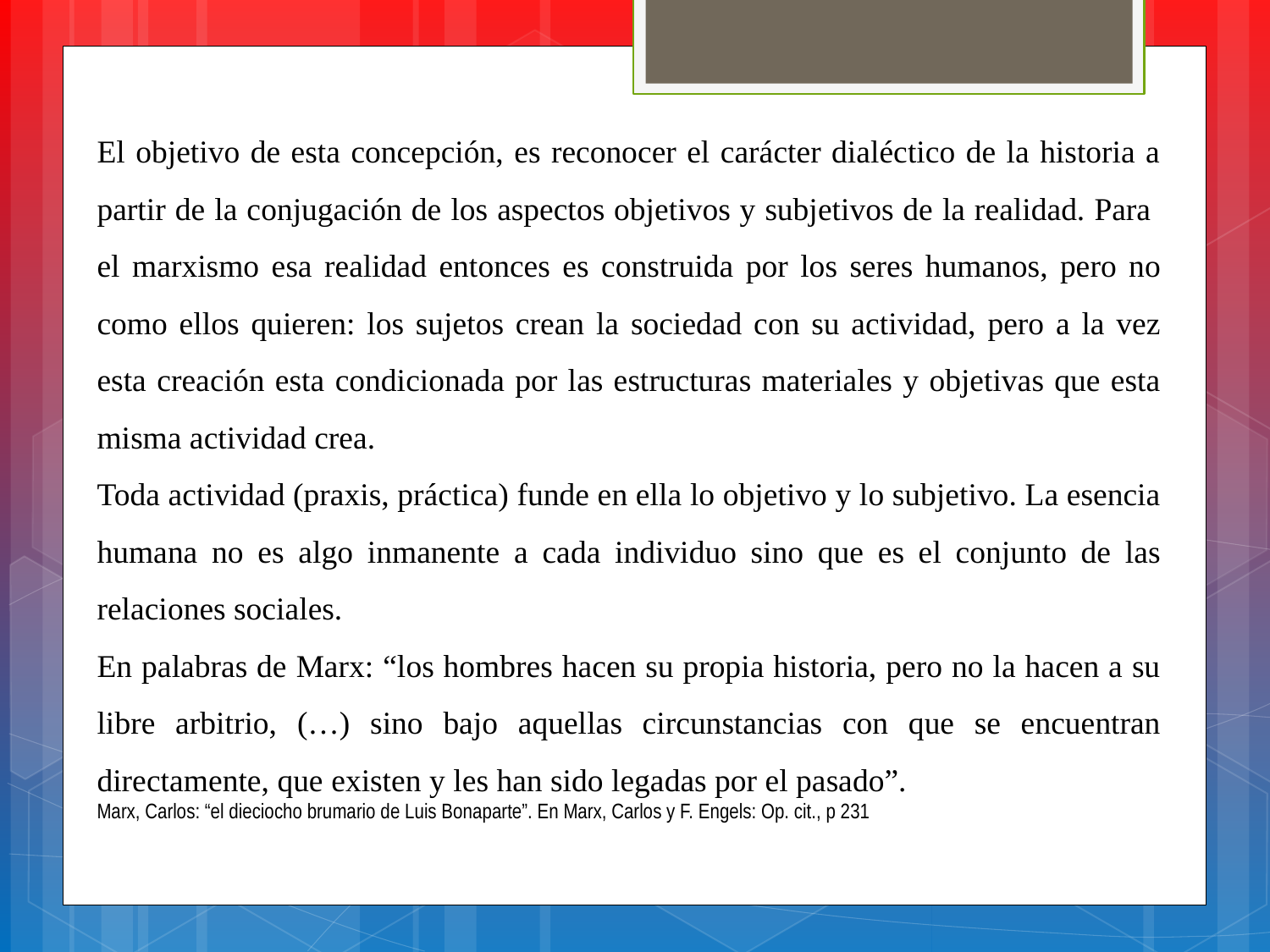

El objetivo de esta concepción, es reconocer el carácter dialéctico de la historia a partir de la conjugación de los aspectos objetivos y subjetivos de la realidad. Para  el marxismo esa realidad entonces es construida por los seres humanos, pero no como ellos quieren: los sujetos crean la sociedad con su actividad, pero a la vez esta creación esta condicionada por las estructuras materiales y objetivas que esta misma actividad crea.
Toda actividad (praxis, práctica) funde en ella lo objetivo y lo subjetivo. La esencia humana no es algo inmanente a cada individuo sino que es el conjunto de las relaciones sociales.
En palabras de Marx: “los hombres hacen su propia historia, pero no la hacen a su libre arbitrio, (…) sino bajo aquellas circunstancias con que se encuentran directamente, que existen y les han sido legadas por el pasado”.
Marx, Carlos: “el dieciocho brumario de Luis Bonaparte”. En Marx, Carlos y F. Engels: Op. cit., p 231